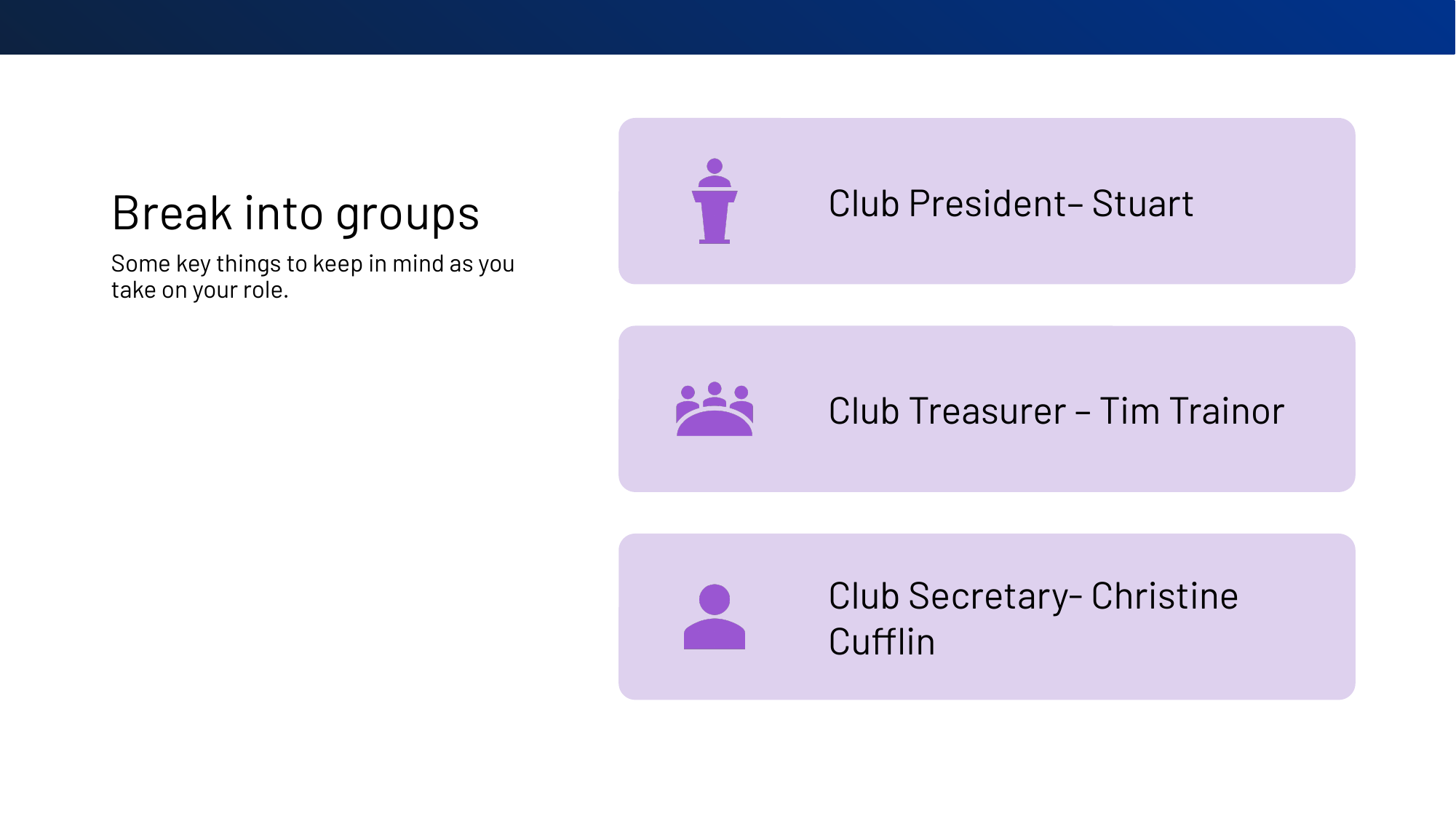

# Break into groups
Club President– Stuart
Club Treasurer – Tim Trainor
Club Secretary- Christine Cufflin
Some key things to keep in mind as you take on your role.